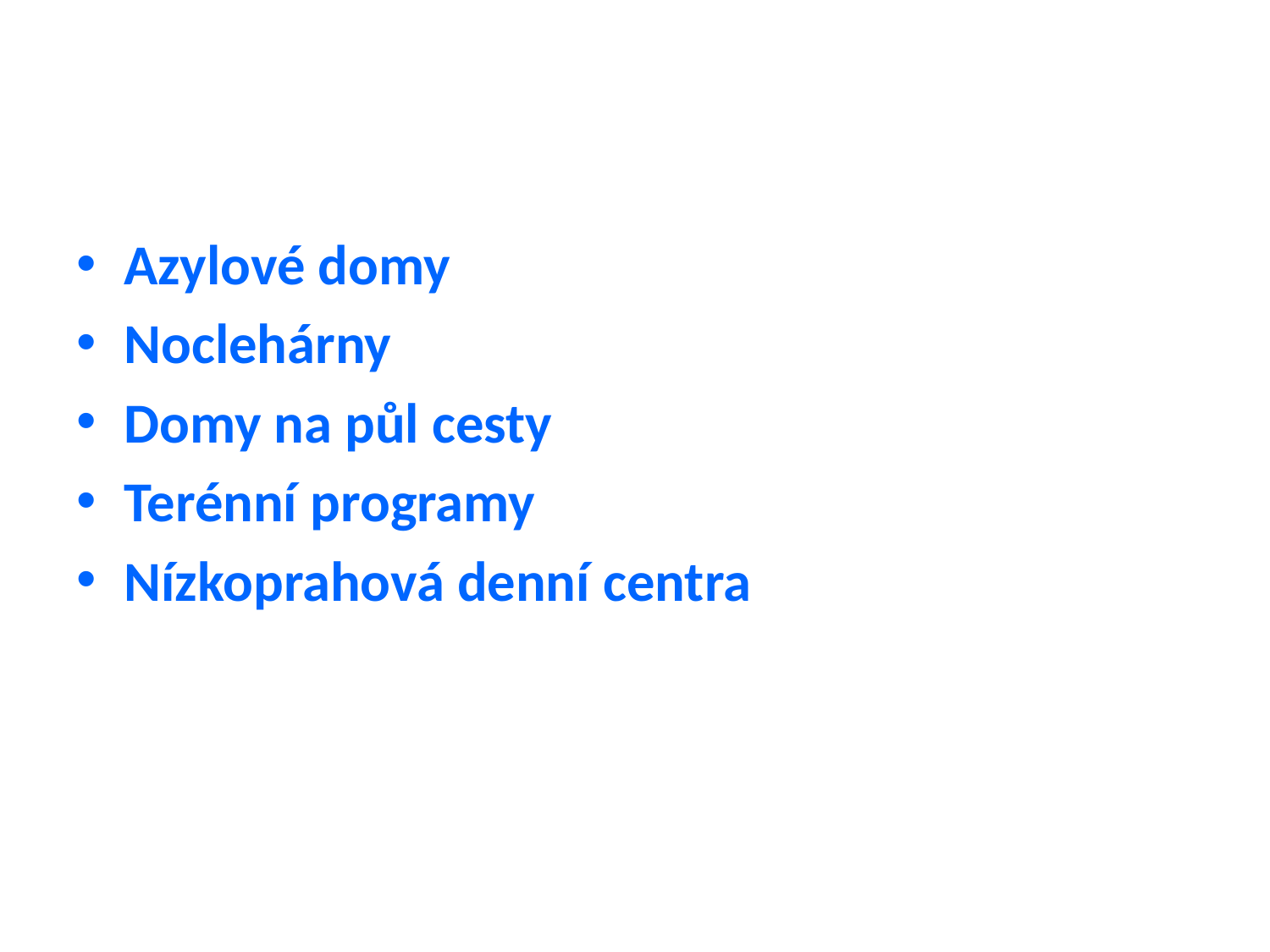

#
Azylové domy
Noclehárny
Domy na půl cesty
Terénní programy
Nízkoprahová denní centra